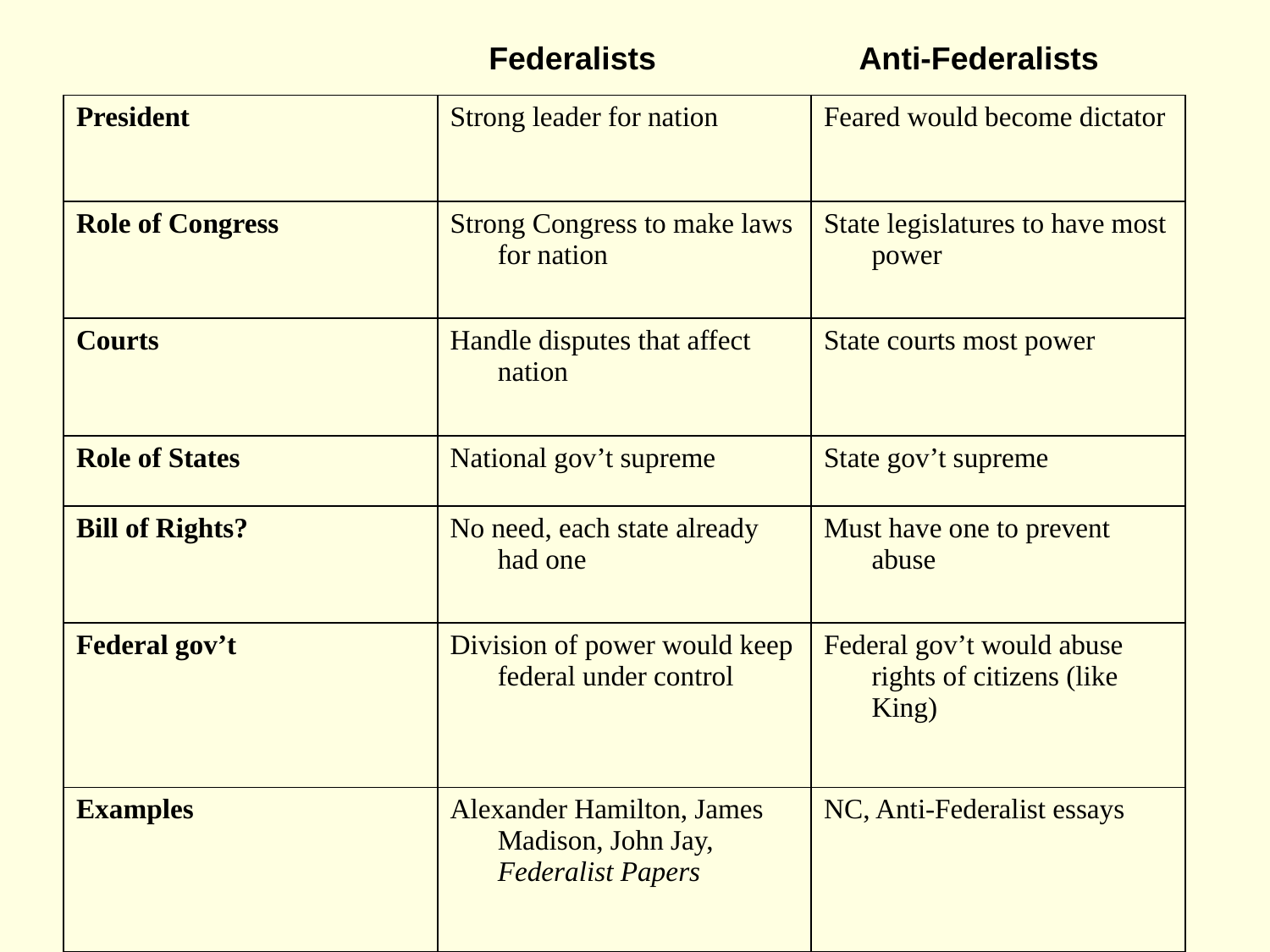

Federalists
Anti-Federalists
| President | Strong leader for nation | Feared would become dictator |
| --- | --- | --- |
| Role of Congress | Strong Congress to make laws for nation | State legislatures to have most power |
| Courts | Handle disputes that affect nation | State courts most power |
| Role of States | National gov’t supreme | State gov’t supreme |
| Bill of Rights? | No need, each state already had one | Must have one to prevent abuse |
| Federal gov’t | Division of power would keep federal under control | Federal gov’t would abuse rights of citizens (like King) |
| Examples | Alexander Hamilton, James Madison, John Jay, Federalist Papers | NC, Anti-Federalist essays |